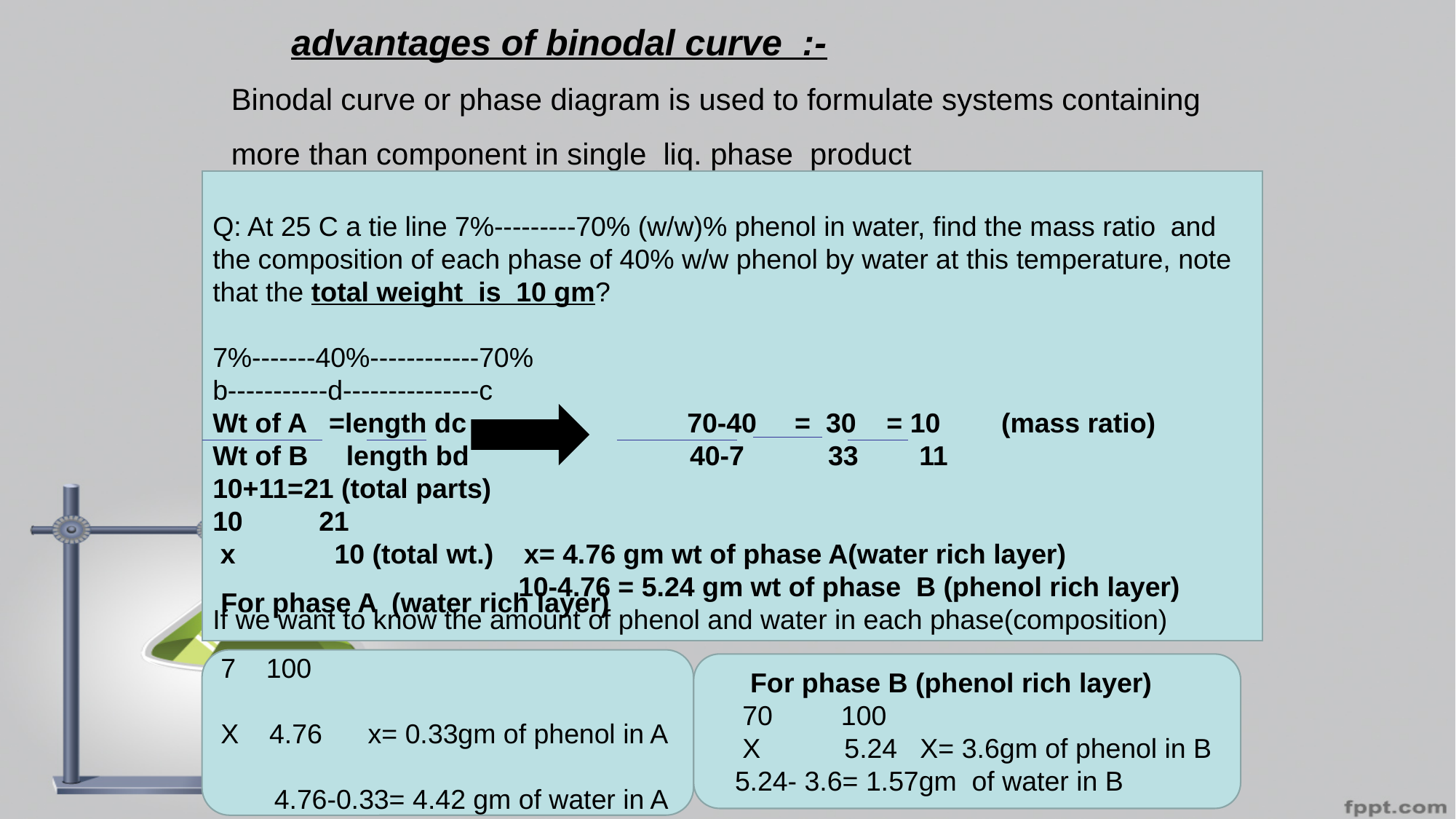

advantages of binodal curve  :-
Binodal curve or phase diagram is used to formulate systems containing more than component in single  liq. phase  product

Q: At 25 C a tie line 7%---------70% (w/w)% phenol in water, find the mass ratio  and the composition of each phase of 40% w/w phenol by water at this temperature, note that the total weight  is  10 gm?

7%-------40%------------70%
b-----------d---------------c
Wt of A   =length dc                             70-40     =  30    = 10        (mass ratio)
Wt of B     length bd                             40-7           33        11
10+11=21 (total parts)
10          21
 x             10 (total wt.)    x= 4.76 gm wt of phase A(water rich layer)
                                        10-4.76 = 5.24 gm wt of phase  B (phenol rich layer)
If we want to know the amount of phenol and water in each phase(composition)

For phase A  (water rich layer)
7    100
X    4.76      x= 0.33gm of phenol in A
       4.76-0.33= 4.42 gm of water in A

     For phase B (phenol rich layer)
    70         100
    X           5.24   X= 3.6gm of phenol in B
   5.24- 3.6= 1.57gm  of water in B